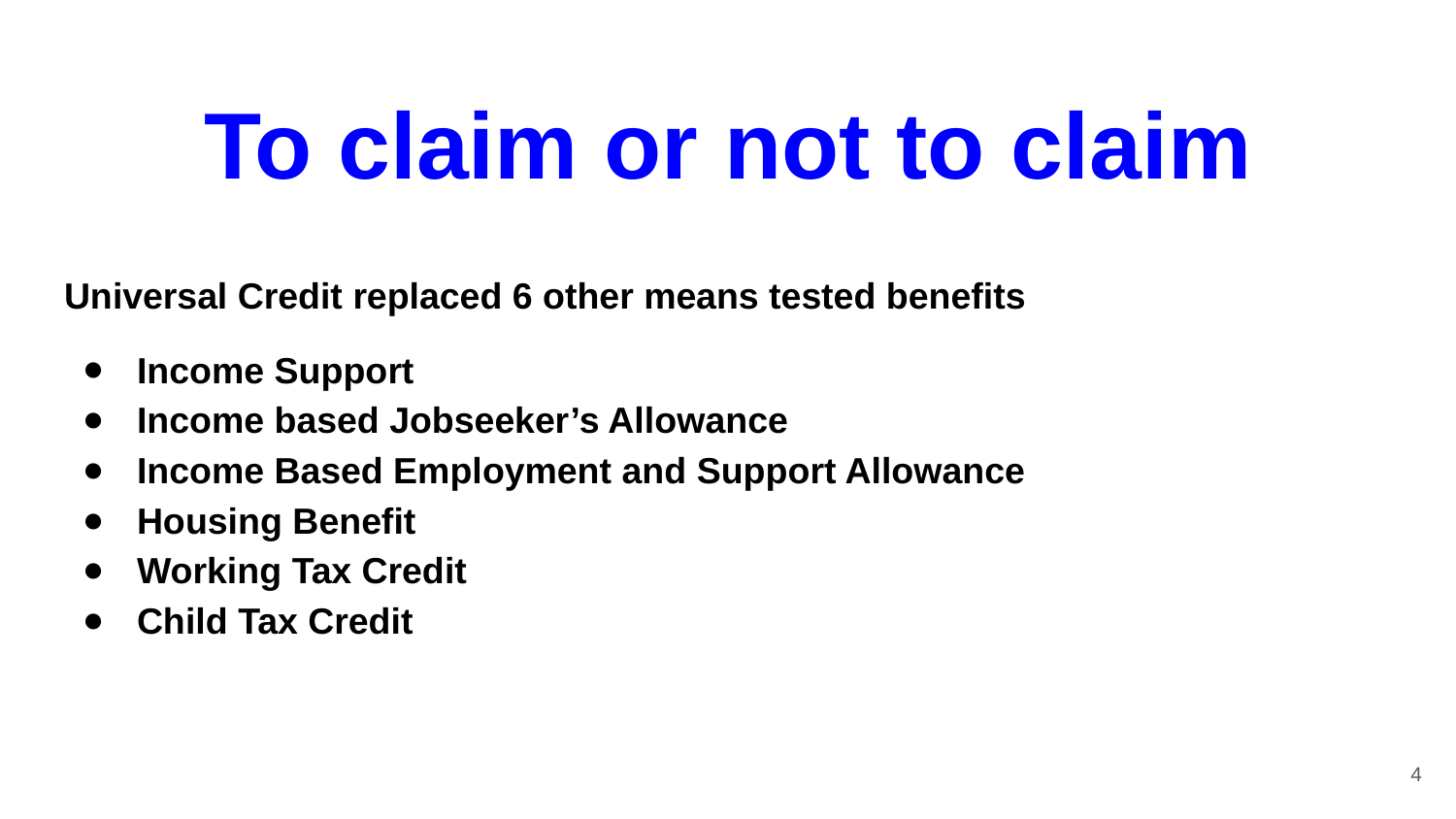

# To claim or not to claim

Universal Credit replaced 6 other means tested benefits
Income Support
Income based Jobseeker’s Allowance
Income Based Employment and Support Allowance
Housing Benefit
Working Tax Credit
Child Tax Credit
4